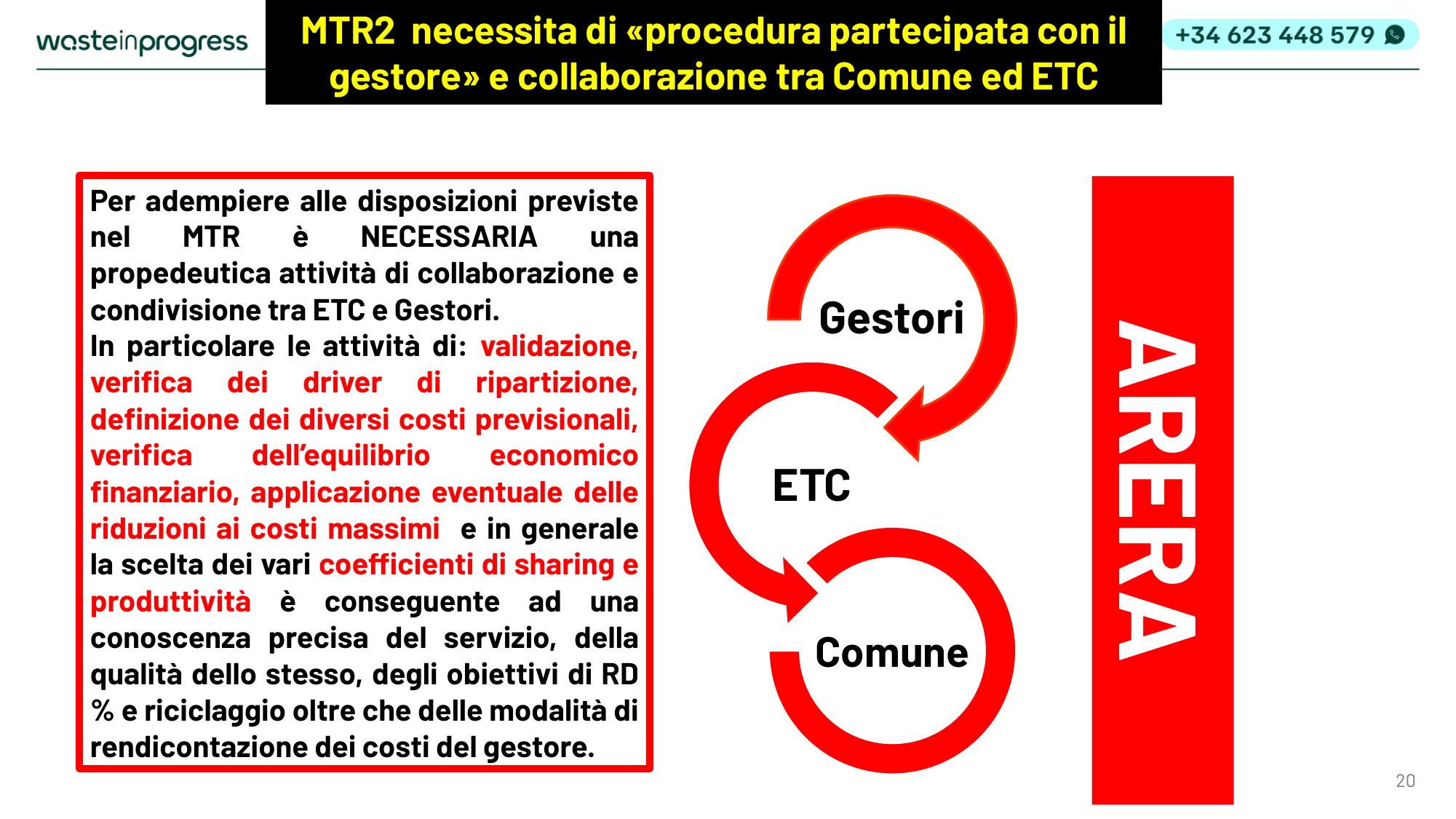

MTR2  necessita di «procedura partecipata con il gestore» e collaborazione tra Comune ed ETC
Gestori
ETC
Comune
Per adempiere alle disposizioni previste nel MTR è NECESSARIA una propedeutica attività di collaborazione e condivisione tra ETC e Gestori.
In particolare le attività di: validazione, verifica dei driver di ripartizione, definizione dei diversi costi previsionali, verifica dell’equilibrio economico finanziario, applicazione eventuale delle riduzioni ai costi massimi  e in generale la scelta dei vari coefficienti di sharing e produttività è conseguente ad una conoscenza precisa del servizio, della qualità dello stesso, degli obiettivi di RD% e riciclaggio oltre che delle modalità di rendicontazione dei costi del gestore.
ARERA
20